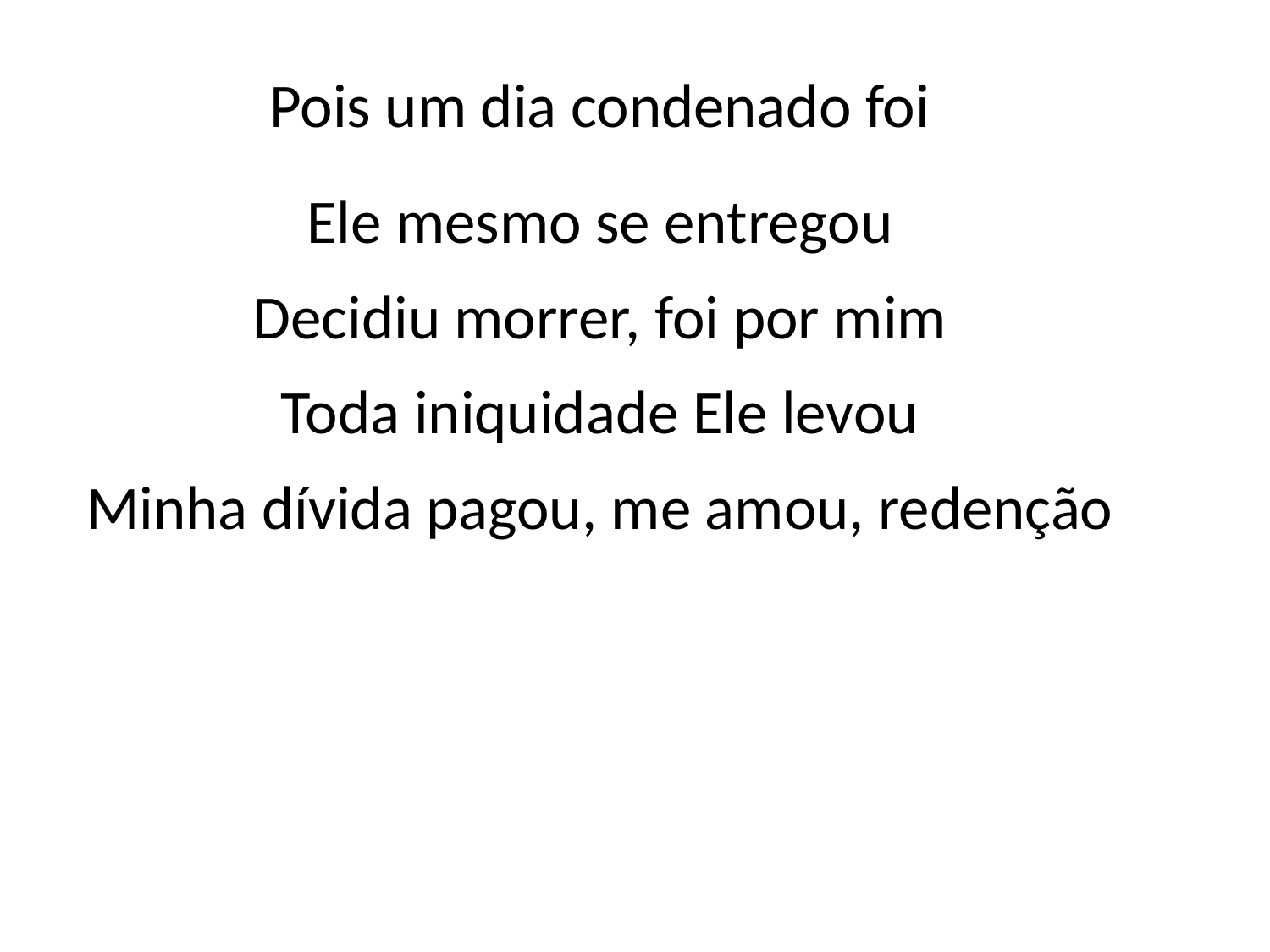

Pois um dia condenado foi

Ele mesmo se entregou

Decidiu morrer, foi por mim

Toda iniquidade Ele levou

Minha dívida pagou, me amou, redenção

#